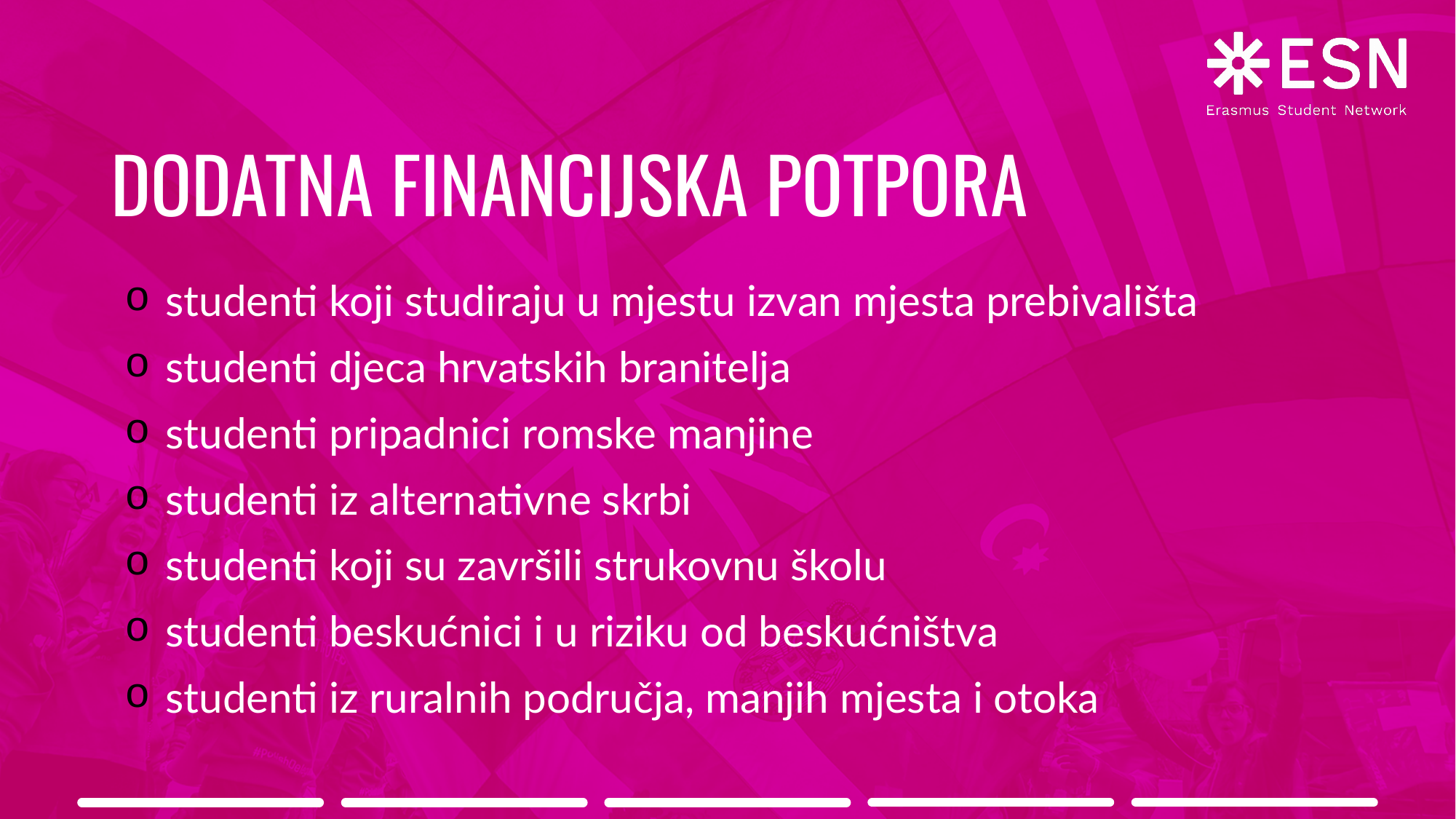

# DODATNA FINANCIJSKA POTPORA
studenti koji studiraju u mjestu izvan mjesta prebivališta
studenti djeca hrvatskih branitelja
studenti pripadnici romske manjine
studenti iz alternativne skrbi
studenti koji su završili strukovnu školu
studenti beskućnici i u riziku od beskućništva
studenti iz ruralnih područja, manjih mjesta i otoka